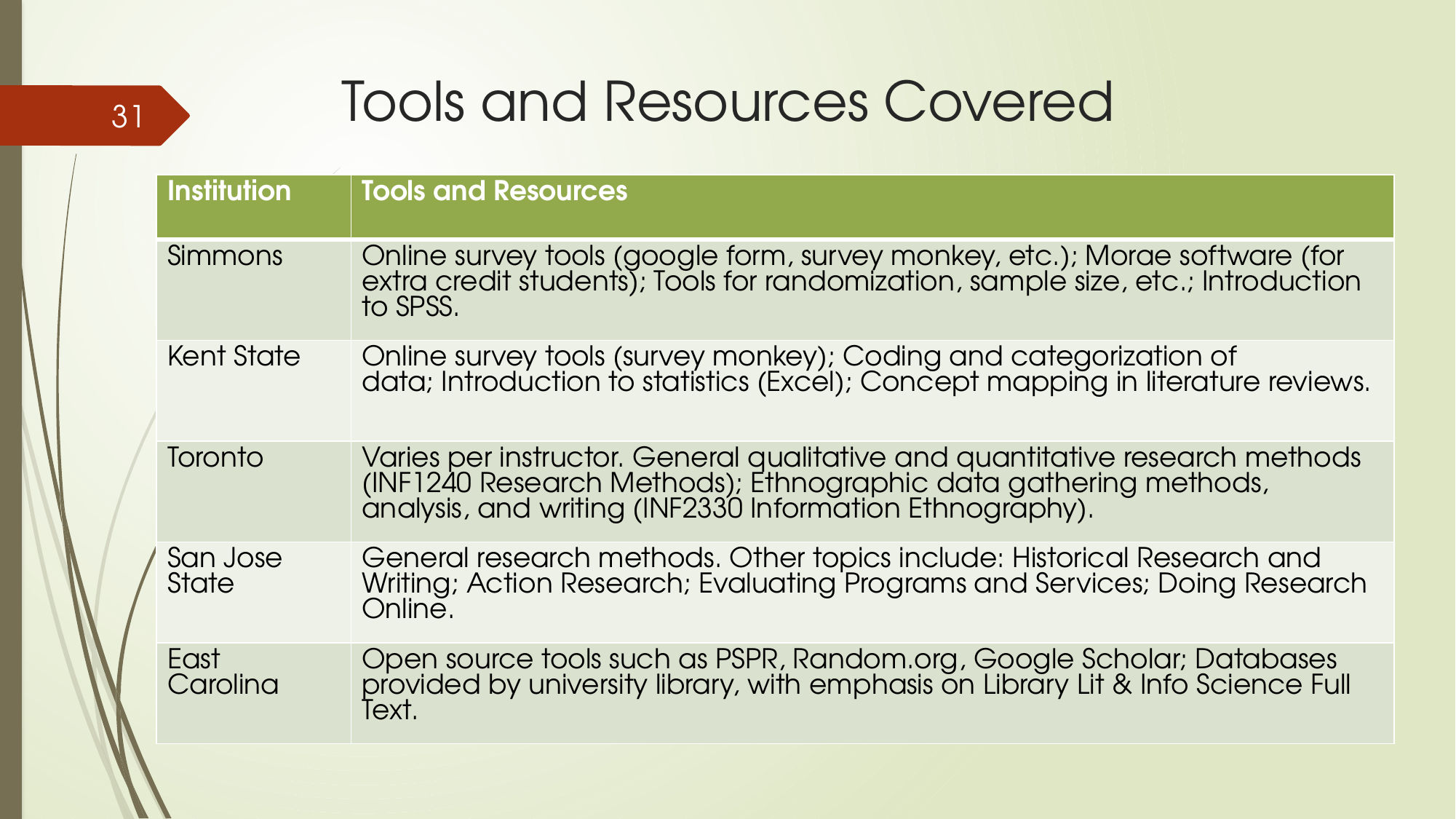

# Tools and Resources Covered
31
| Institution | Tools and Resources |
| --- | --- |
| Simmons | Online survey tools (google form, survey monkey, etc.); Morae software (for extra credit students); Tools for randomization, sample size, etc.; Introduction to SPSS. |
| Kent State | Online survey tools (survey monkey); Coding and categorization of data; Introduction to statistics (Excel); Concept mapping in literature reviews. |
| Toronto | Varies per instructor. General qualitative and quantitative research methods (INF1240 Research Methods); Ethnographic data gathering methods, analysis, and writing (INF2330 Information Ethnography). |
| San Jose State | General research methods. Other topics include: Historical Research and Writing; Action Research; Evaluating Programs and Services; Doing Research Online. |
| East Carolina | Open source tools such as PSPR, Random.org, Google Scholar; Databases provided by university library, with emphasis on Library Lit & Info Science Full Text. |